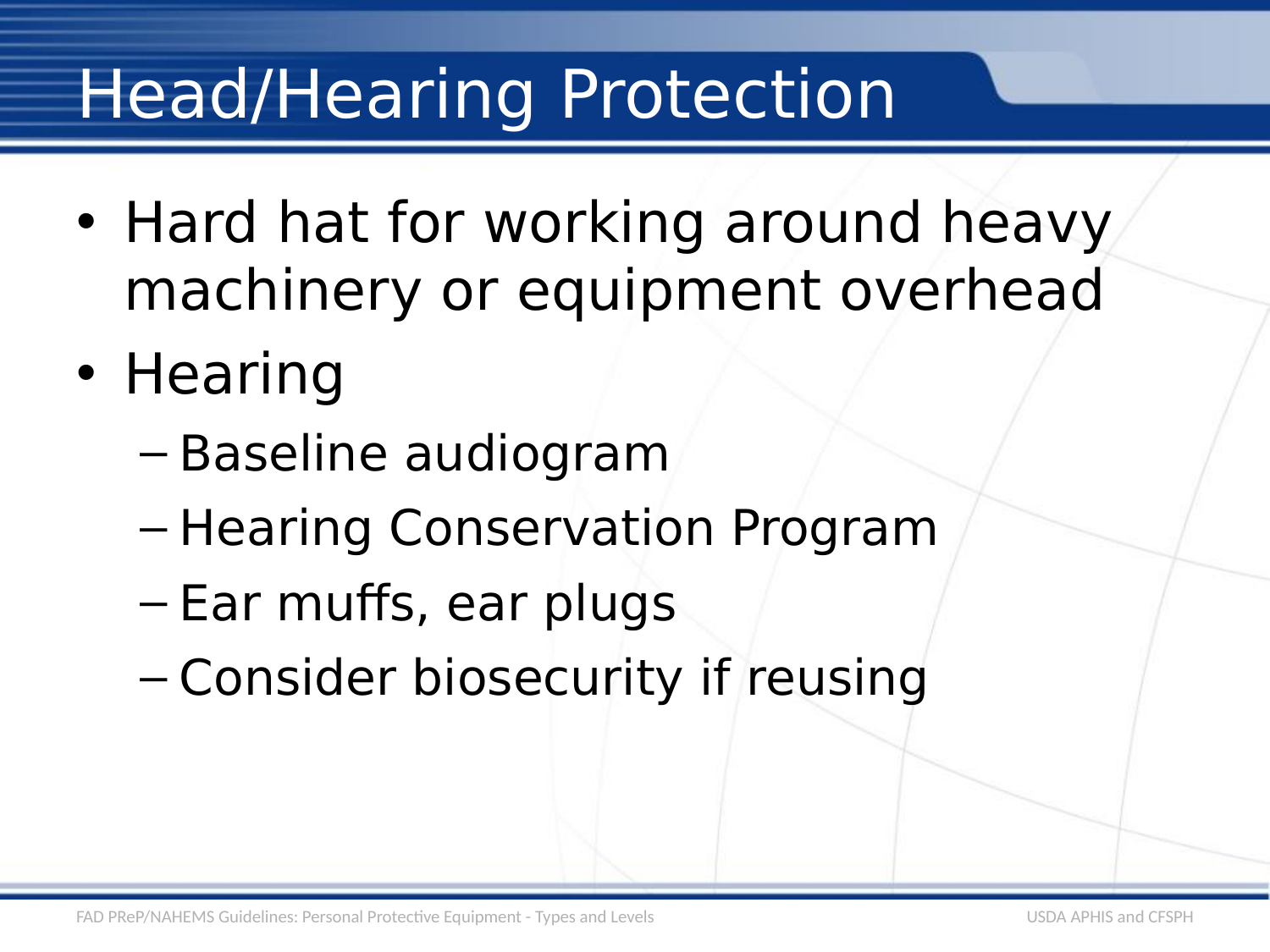

# Head/Hearing Protection
Hard hat for working around heavy machinery or equipment overhead
Hearing
Baseline audiogram
Hearing Conservation Program
Ear muffs, ear plugs
Consider biosecurity if reusing

FAD PReP/NAHEMS Guidelines: Personal Protective Equipment - Types and Levels
USDA APHIS and CFSPH